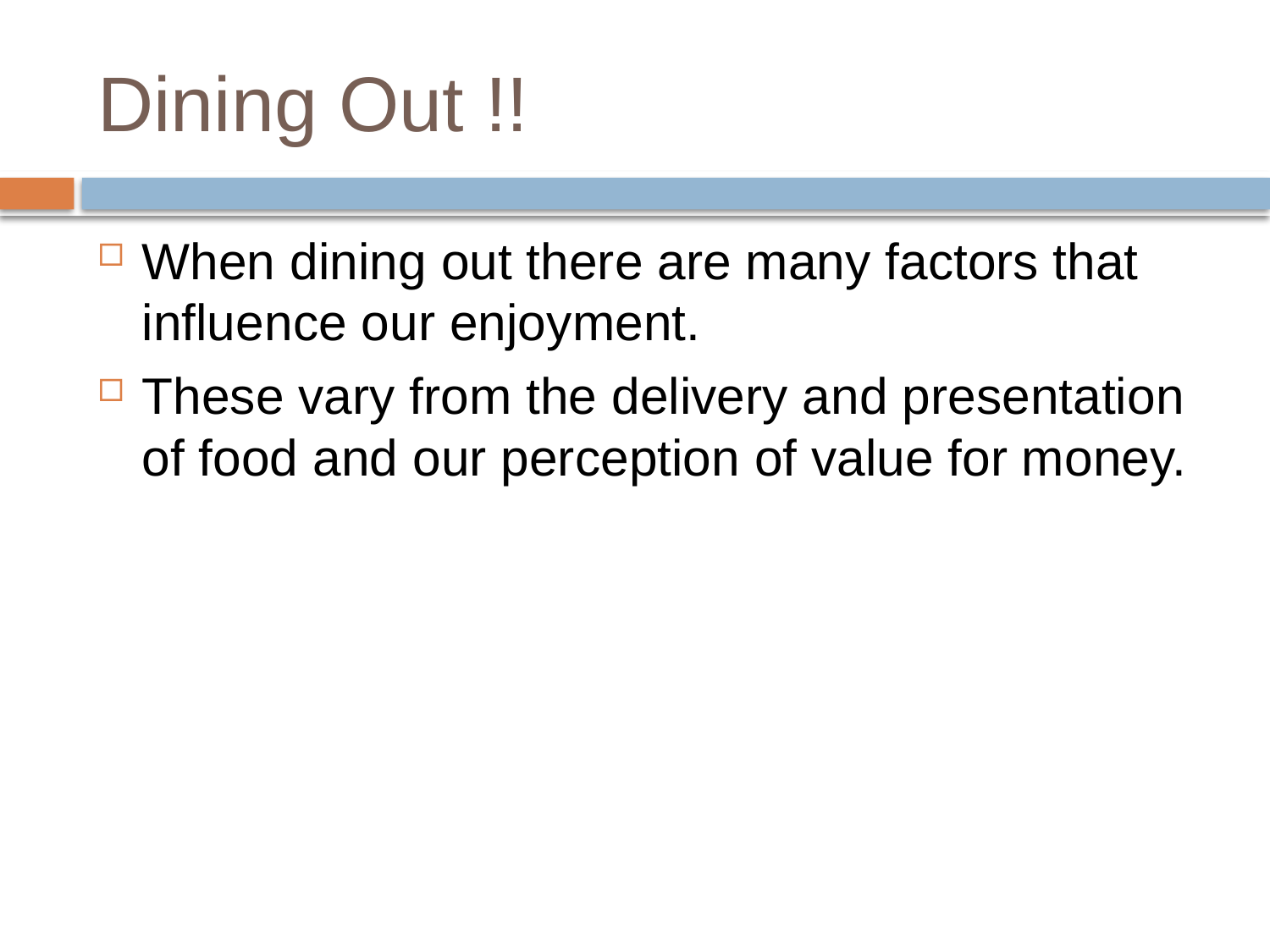

# Dining Out !!
When dining out there are many factors that influence our enjoyment.
These vary from the delivery and presentation of food and our perception of value for money.